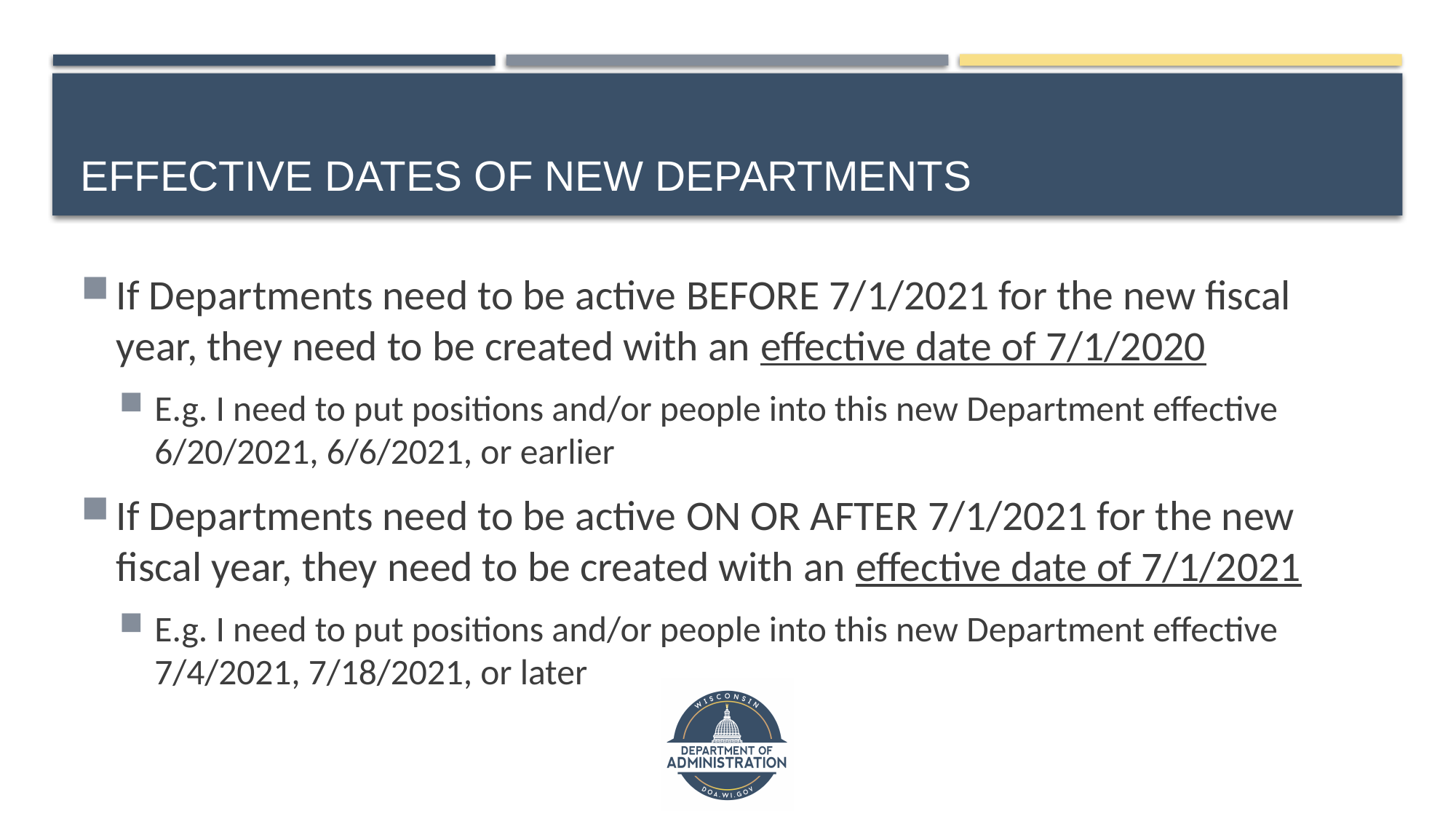

# Effective dates of New Departments
If Departments need to be active BEFORE 7/1/2021 for the new fiscal year, they need to be created with an effective date of 7/1/2020
E.g. I need to put positions and/or people into this new Department effective 6/20/2021, 6/6/2021, or earlier
If Departments need to be active ON OR AFTER 7/1/2021 for the new fiscal year, they need to be created with an effective date of 7/1/2021
E.g. I need to put positions and/or people into this new Department effective 7/4/2021, 7/18/2021, or later